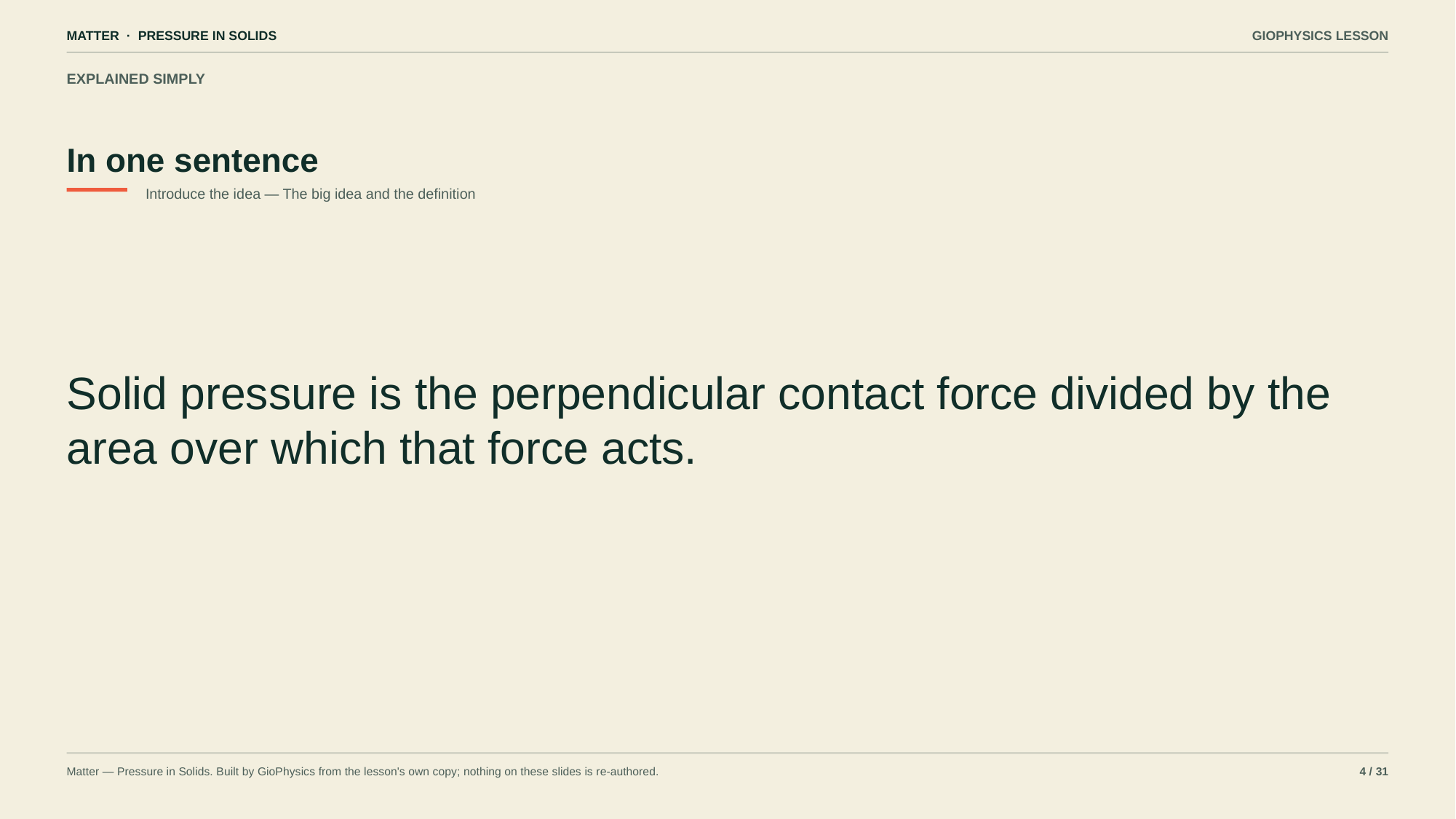

MATTER  ·  PRESSURE IN SOLIDS
GIOPHYSICS LESSON

EXPLAINED SIMPLY
In one sentence
Introduce the idea — The big idea and the definition

Solid pressure is the perpendicular contact force divided by the area over which that force acts.

Matter — Pressure in Solids. Built by GioPhysics from the lesson's own copy; nothing on these slides is re-authored.
4 / 31